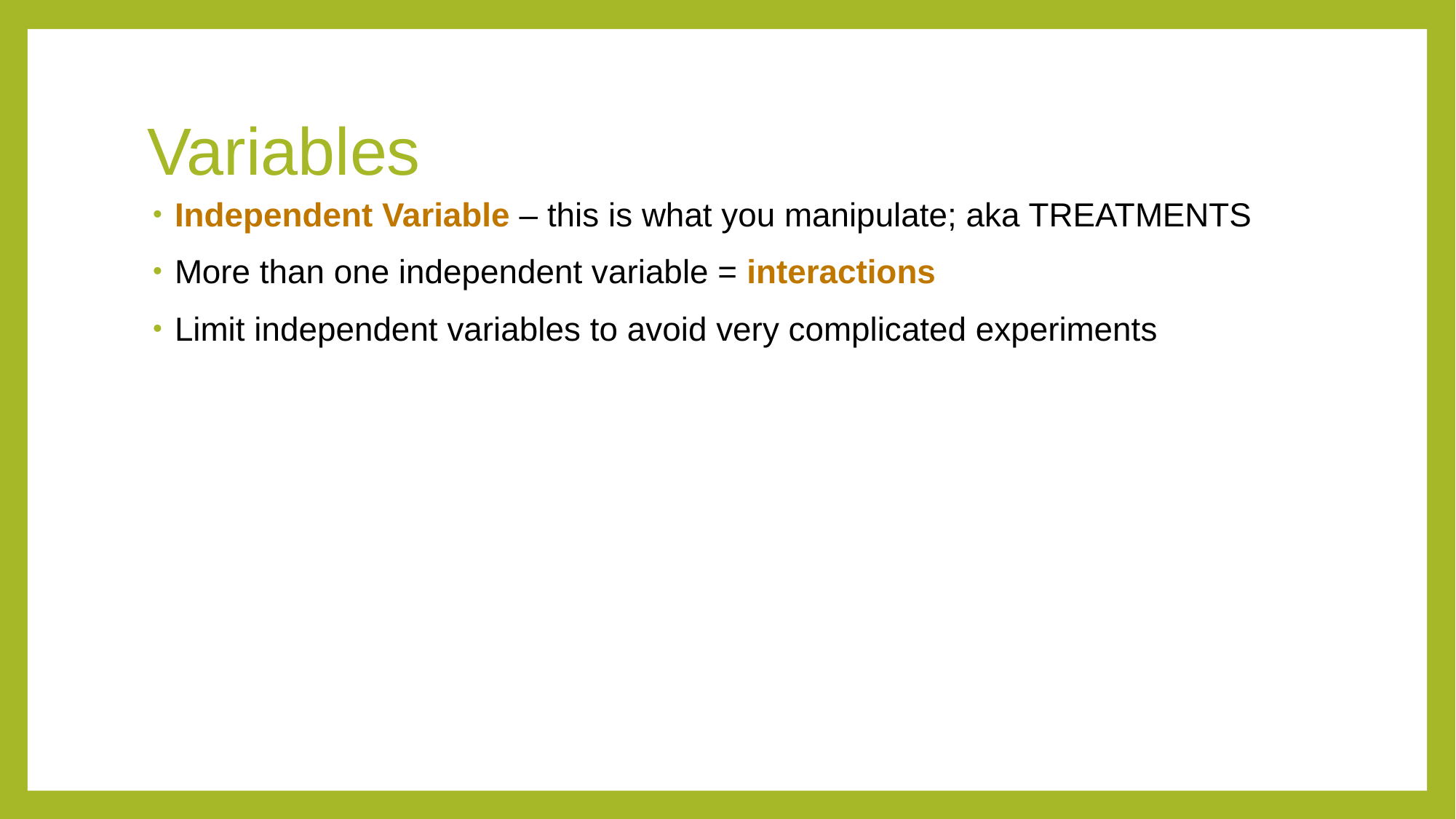

# Variables
Independent Variable – this is what you manipulate; aka TREATMENTS
More than one independent variable = interactions
Limit independent variables to avoid very complicated experiments